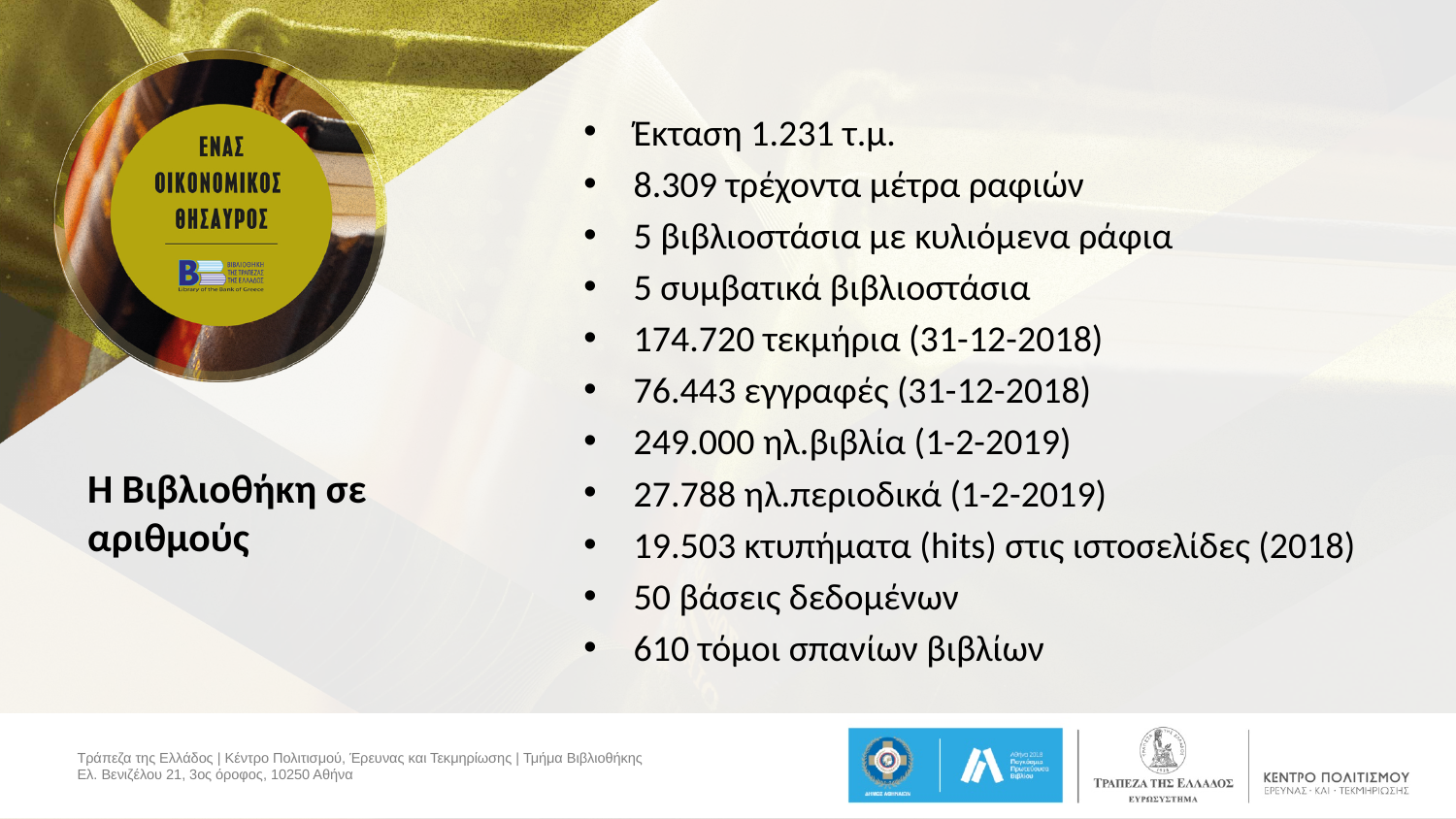

Έκταση 1.231 τ.μ.
8.309 τρέχοντα μέτρα ραφιών
5 βιβλιοστάσια με κυλιόμενα ράφια
5 συμβατικά βιβλιοστάσια
174.720 τεκμήρια (31-12-2018)
76.443 εγγραφές (31-12-2018)
249.000 ηλ.βιβλία (1-2-2019)
27.788 ηλ.περιοδικά (1-2-2019)
19.503 κτυπήματα (hits) στις ιστοσελίδες (2018)
50 βάσεις δεδομένων
610 τόμοι σπανίων βιβλίων
# Η Βιβλιοθήκη σε αριθμούς